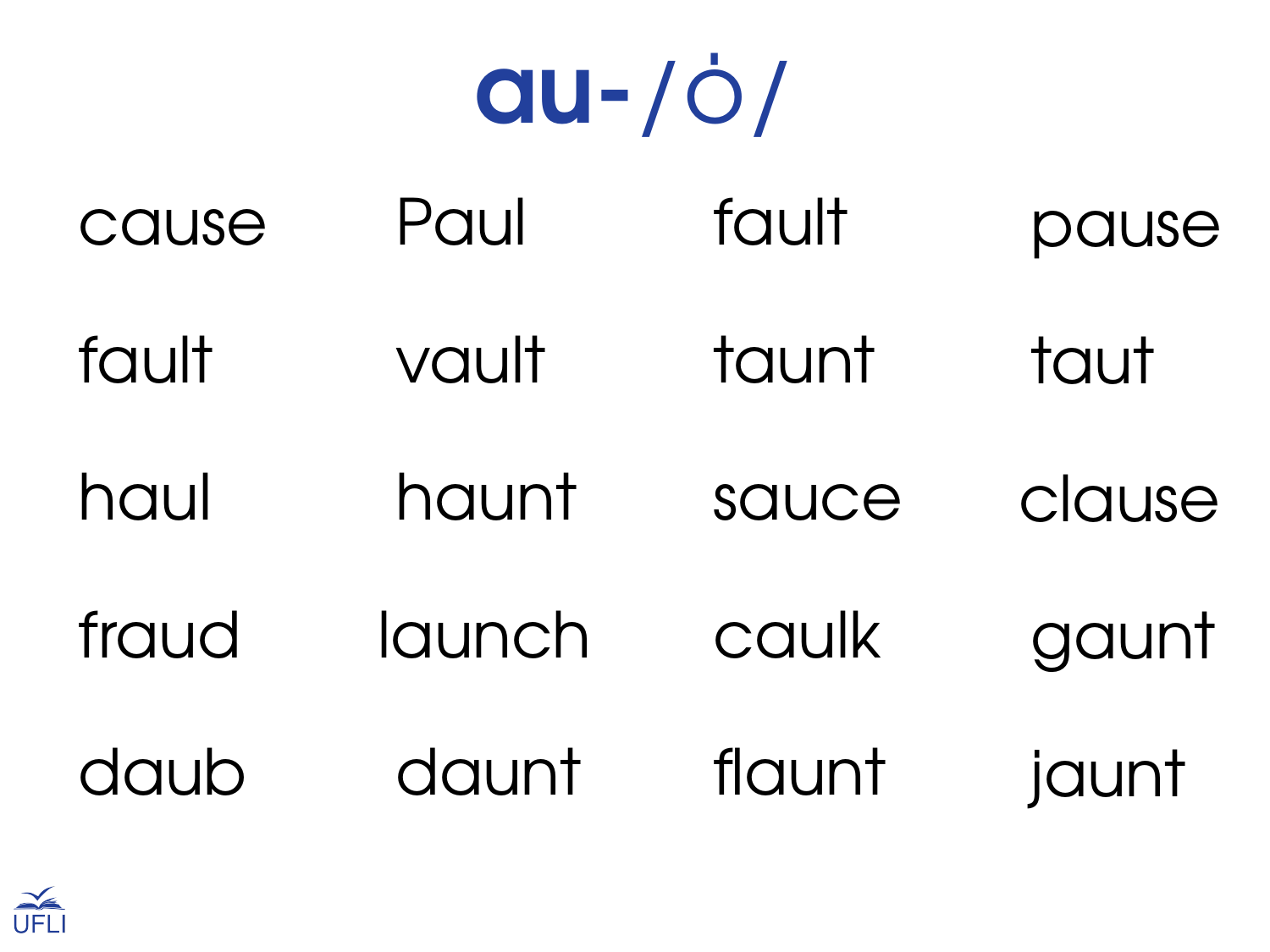

au-/ȯ/

cause
Paul
fault
pause
fault
vault
taunt
taut
haul
haunt
sauce
clause
fraud
launch
caulk
gaunt
daub
daunt
flaunt
jaunt